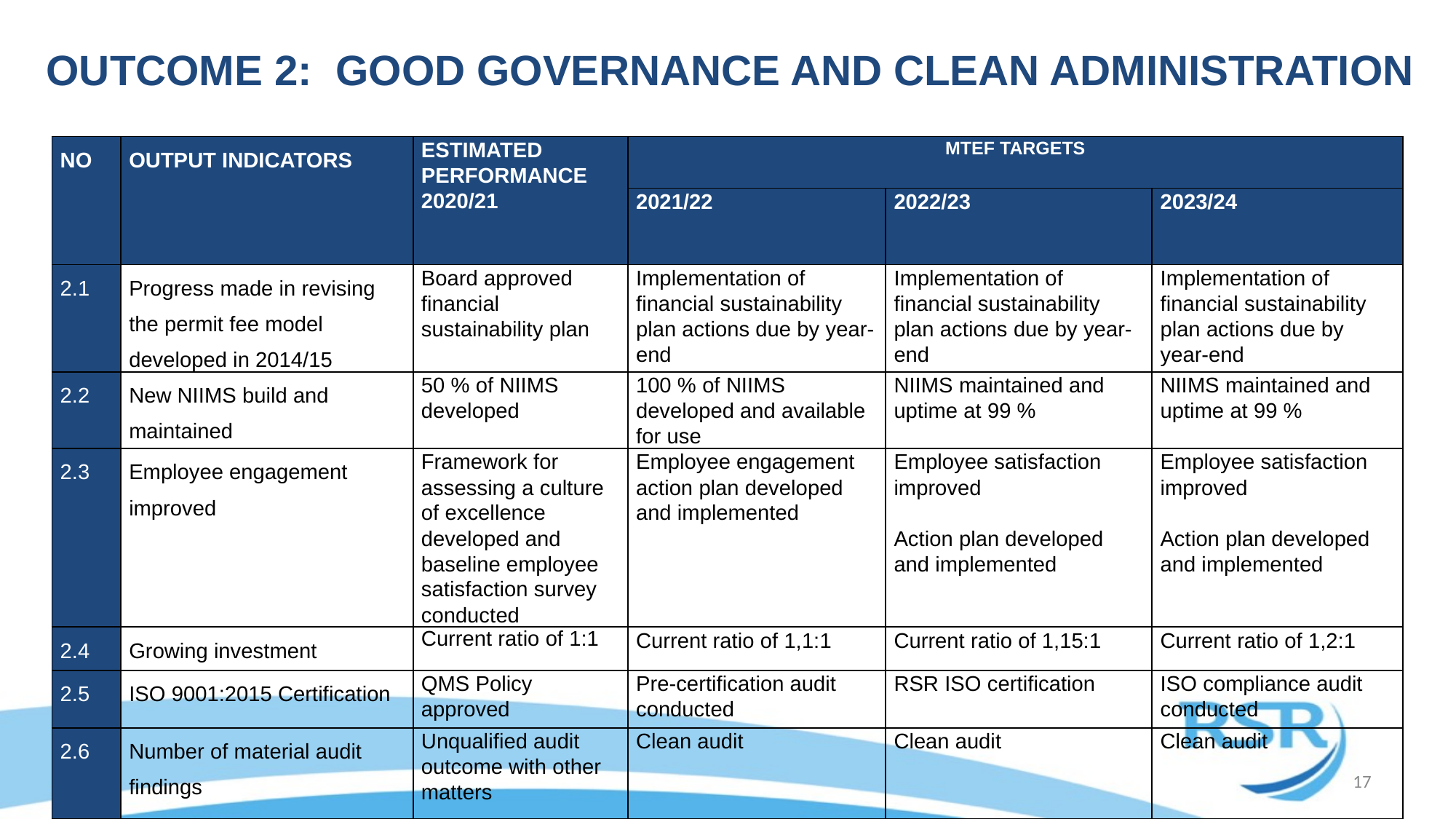

# OUTCOME 2:  GOOD GOVERNANCE AND CLEAN ADMINISTRATION
| NO | OUTPUT INDICATORS | ESTIMATED PERFORMANCE 2020/21 | MTEF TARGETS |  |  |
| --- | --- | --- | --- | --- | --- |
|  |  |  | 2021/22 | 2022/23 | 2023/24 |
| 2.1 | Progress made in revising the permit fee model developed in 2014/15 | Board approved financial sustainability plan | Implementation of financial sustainability plan actions due by year-end | Implementation of financial sustainability plan actions due by year-end | Implementation of financial sustainability plan actions due by year-end |
| 2.2 | New NIIMS build and maintained | 50 % of NIIMS developed | 100 % of NIIMS developed and available for use | NIIMS maintained and uptime at 99 % | NIIMS maintained and uptime at 99 % |
| 2.3 | Employee engagement improved | Framework for assessing a culture of excellence developed and baseline employee satisfaction survey conducted | Employee engagement action plan developed and implemented | Employee satisfaction improved Action plan developed and implemented | Employee satisfaction improved Action plan developed and implemented |
| 2.4 | Growing investment | Current ratio of 1:1 | Current ratio of 1,1:1 | Current ratio of 1,15:1 | Current ratio of 1,2:1 |
| 2.5 | ISO 9001:2015 Certification | QMS Policy approved | Pre-certification audit conducted | RSR ISO certification | ISO compliance audit conducted |
| 2.6 | Number of material audit findings | Unqualified audit outcome with other matters | Clean audit | Clean audit | Clean audit |
17